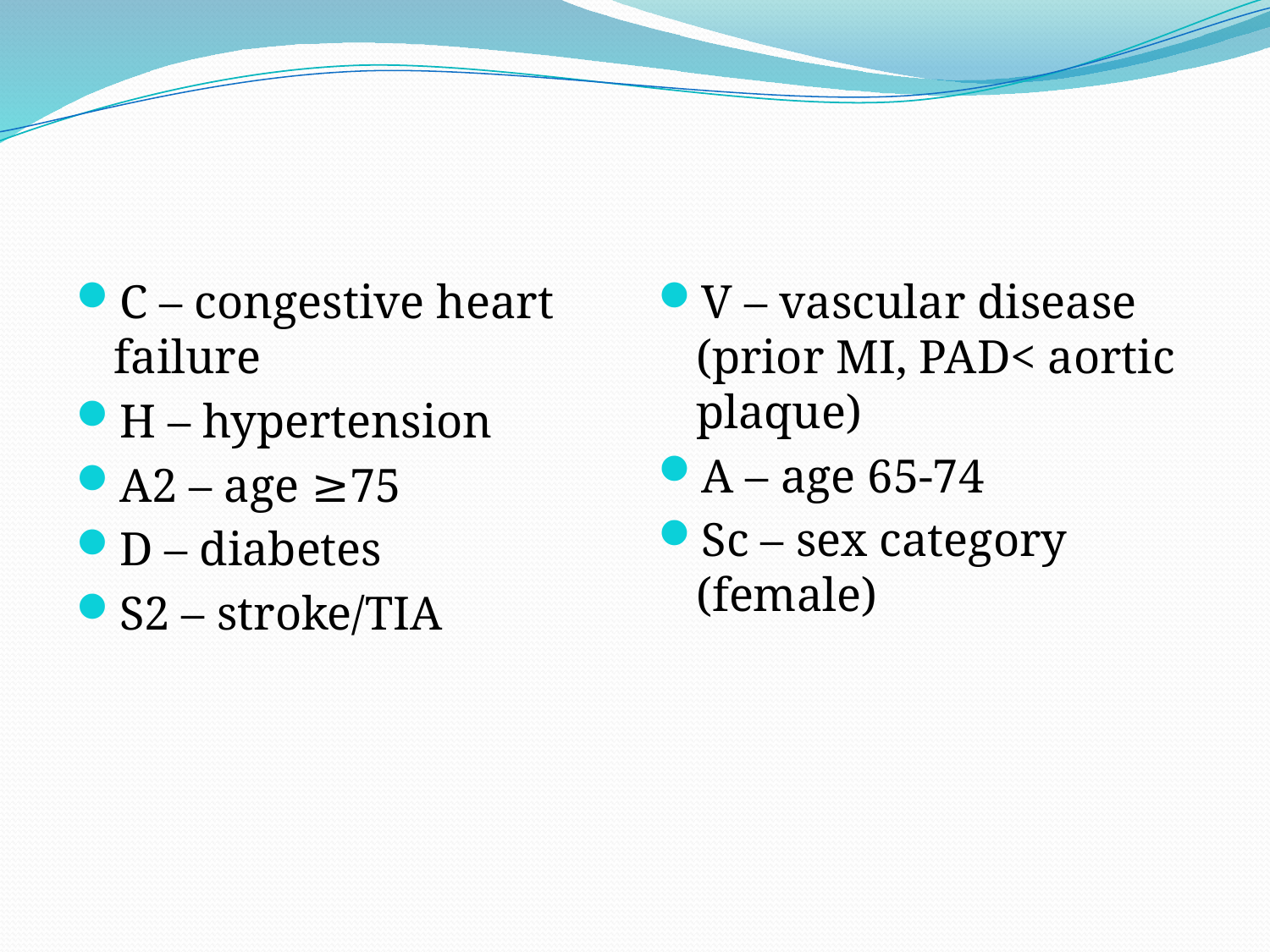

#
C – congestive heart failure
H – hypertension
A2 – age ≥75
D – diabetes
S2 – stroke/TIA

V – vascular disease (prior MI, PAD< aortic plaque)
A – age 65-74
Sc – sex category (female)